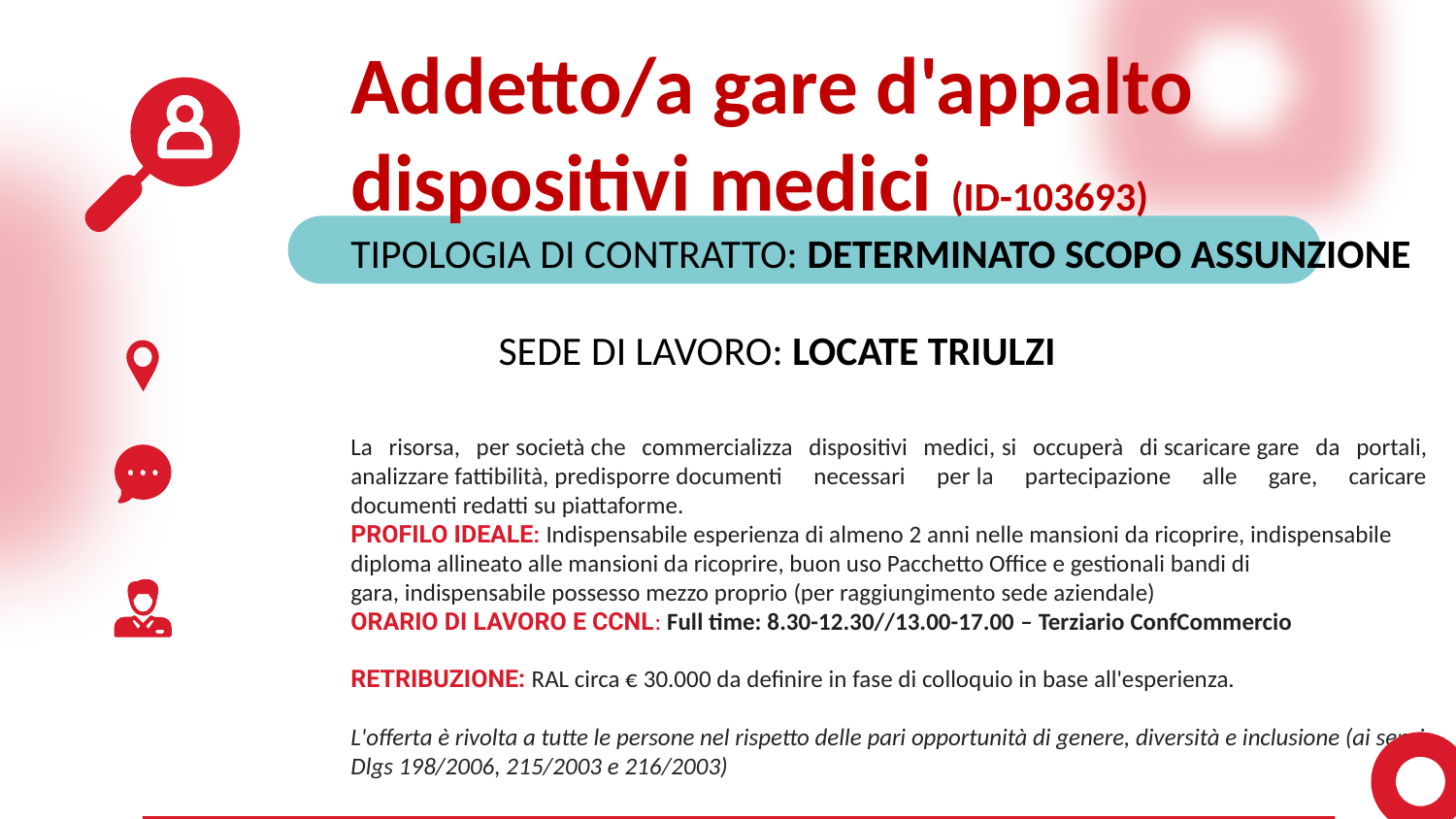

Addetto/a gare d'appalto dispositivi medici (ID-103693)
TIPOLOGIA DI CONTRATTO: DETERMINATO SCOPO ASSUNZIONE

                SEDE DI LAVORO: LOCATE TRIULZI

La risorsa, per società che commercializza dispositivi medici, si occuperà di scaricare gare da portali, analizzare fattibilità, predisporre documenti necessari per la partecipazione alle gare, caricare documenti redatti su piattaforme.
PROFILO IDEALE: Indispensabile esperienza di almeno 2 anni nelle mansioni da ricoprire, indispensabile diploma allineato alle mansioni da ricoprire, buon uso Pacchetto Office e gestionali bandi di gara, indispensabile possesso mezzo proprio (per raggiungimento sede aziendale)
ORARIO DI LAVORO E CCNL: Full time: 8.30-12.30//13.00-17.00 – Terziario ConfCommercio

RETRIBUZIONE: RAL circa € 30.000 da definire in fase di colloquio in base all'esperienza.

L'offerta è rivolta a tutte le persone nel rispetto delle pari opportunità di genere, diversità e inclusione (ai sensi Dlgs 198/2006, 215/2003 e 216/2003)